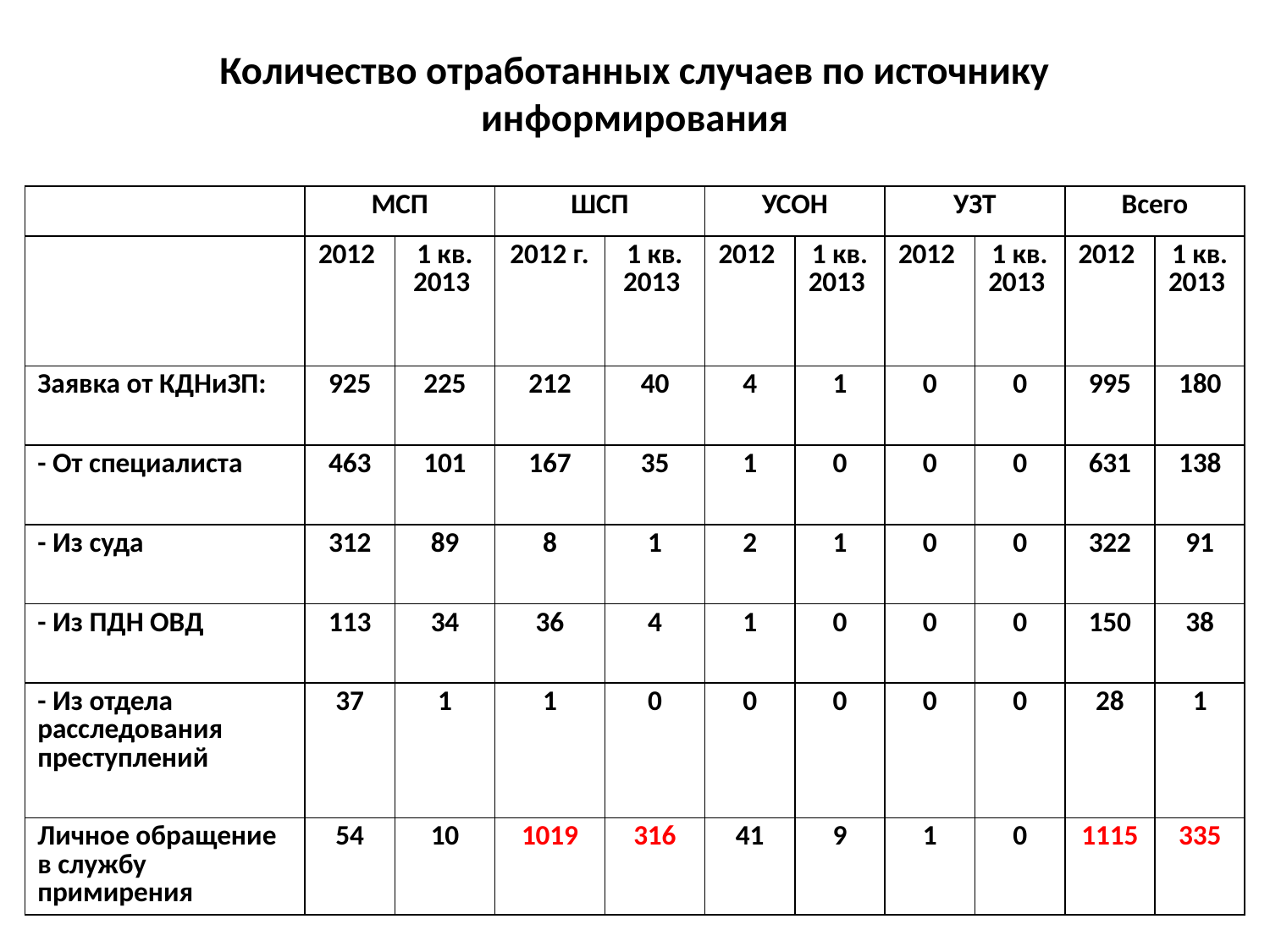

# Количество отработанных случаев по источнику информирования
|  | МСП |  | ШСП |  | УСОН |  | УЗТ |  | Всего |  |
| --- | --- | --- | --- | --- | --- | --- | --- | --- | --- | --- |
|  | 2012 | 1 кв. 2013 | 2012 г. | 1 кв. 2013 | 2012 | 1 кв. 2013 | 2012 | 1 кв. 2013 | 2012 | 1 кв. 2013 |
| Заявка от КДНиЗП: | 925 | 225 | 212 | 40 | 4 | 1 | 0 | 0 | 995 | 180 |
| - От специалиста | 463 | 101 | 167 | 35 | 1 | 0 | 0 | 0 | 631 | 138 |
| - Из суда | 312 | 89 | 8 | 1 | 2 | 1 | 0 | 0 | 322 | 91 |
| - Из ПДН ОВД | 113 | 34 | 36 | 4 | 1 | 0 | 0 | 0 | 150 | 38 |
| - Из отдела расследования преступлений | 37 | 1 | 1 | 0 | 0 | 0 | 0 | 0 | 28 | 1 |
| Личное обращение в службу примирения | 54 | 10 | 1019 | 316 | 41 | 9 | 1 | 0 | 1115 | 335 |